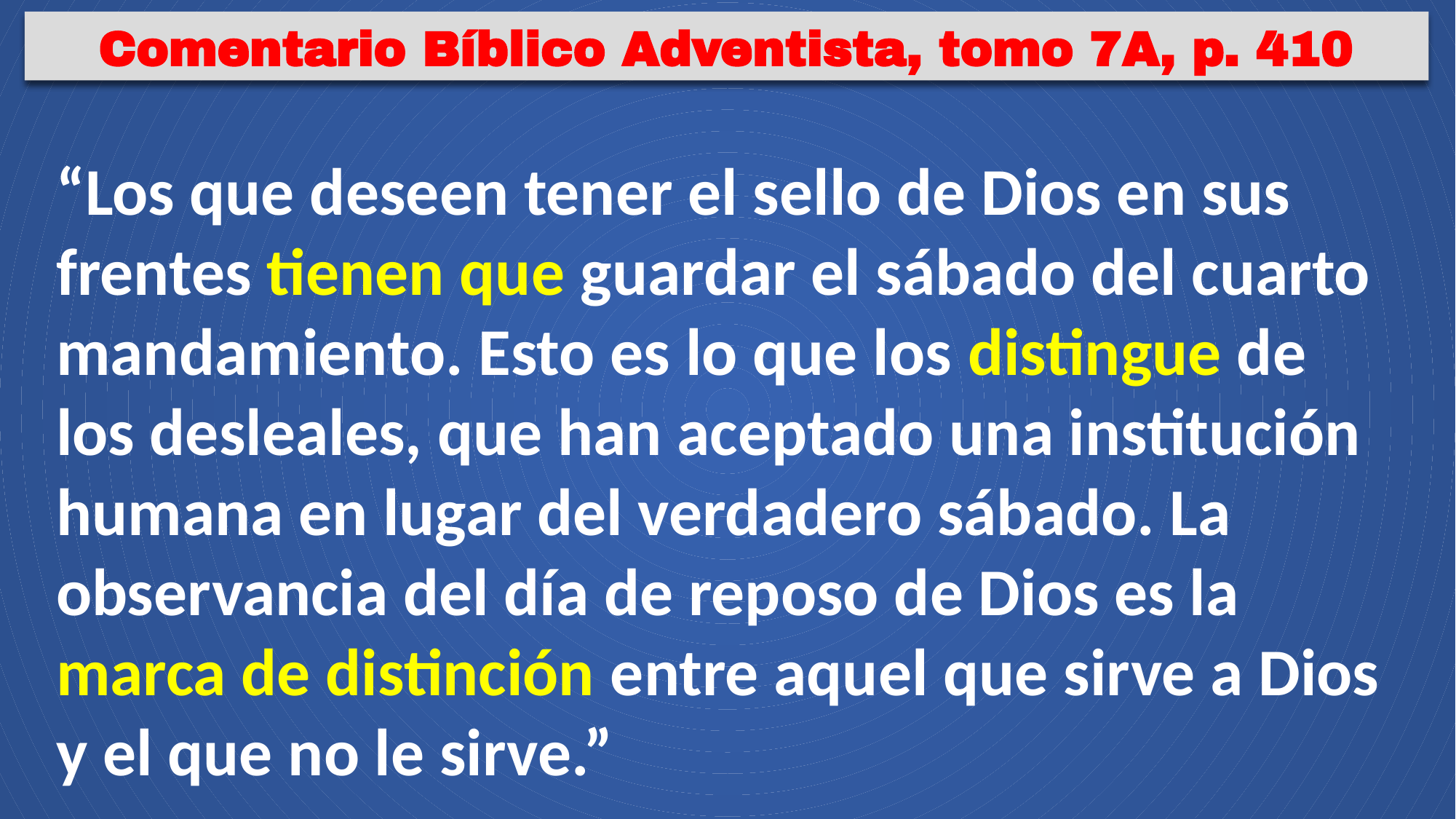

Comentario Bíblico Adventista, tomo 7A, p. 410
“Los que deseen tener el sello de Dios en sus frentes tienen que guardar el sábado del cuarto mandamiento. Esto es lo que los distingue de los desleales, que han aceptado una institución humana en lugar del verdadero sábado. La observancia del día de reposo de Dios es la marca de distinción entre aquel que sirve a Dios y el que no le sirve.”